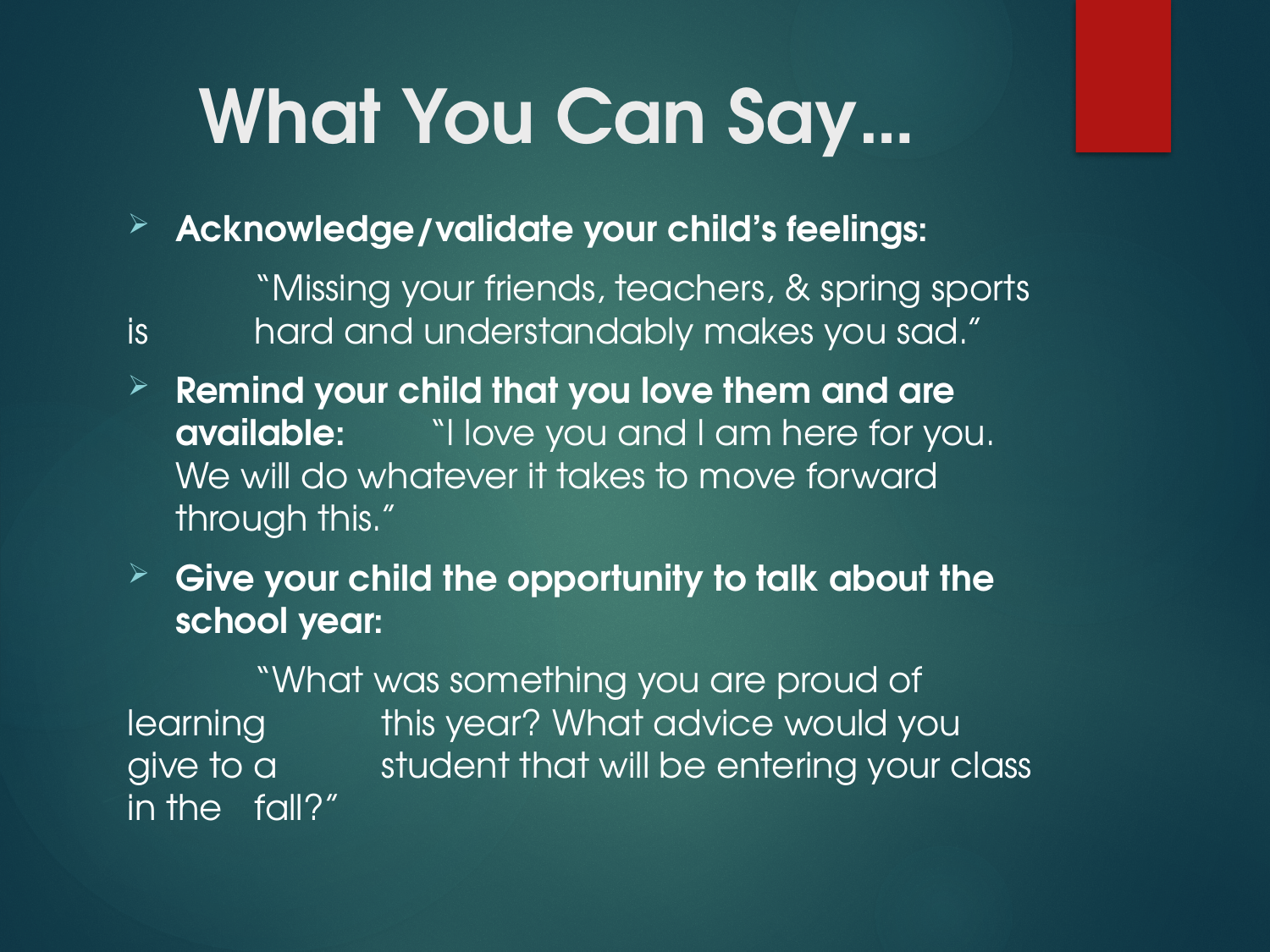

# What You Can Say…
Acknowledge/validate your child’s feelings:
	“Missing your friends, teachers, & spring sports is 	hard and understandably makes you sad.”
Remind your child that you love them and are available: 	“I love you and I am here for you. We will do whatever it takes to move forward through this.”
Give your child the opportunity to talk about the school year:
	“What was something you are proud of learning 	this year? What advice would you give to a 	student that will be entering your class in the 	fall?”